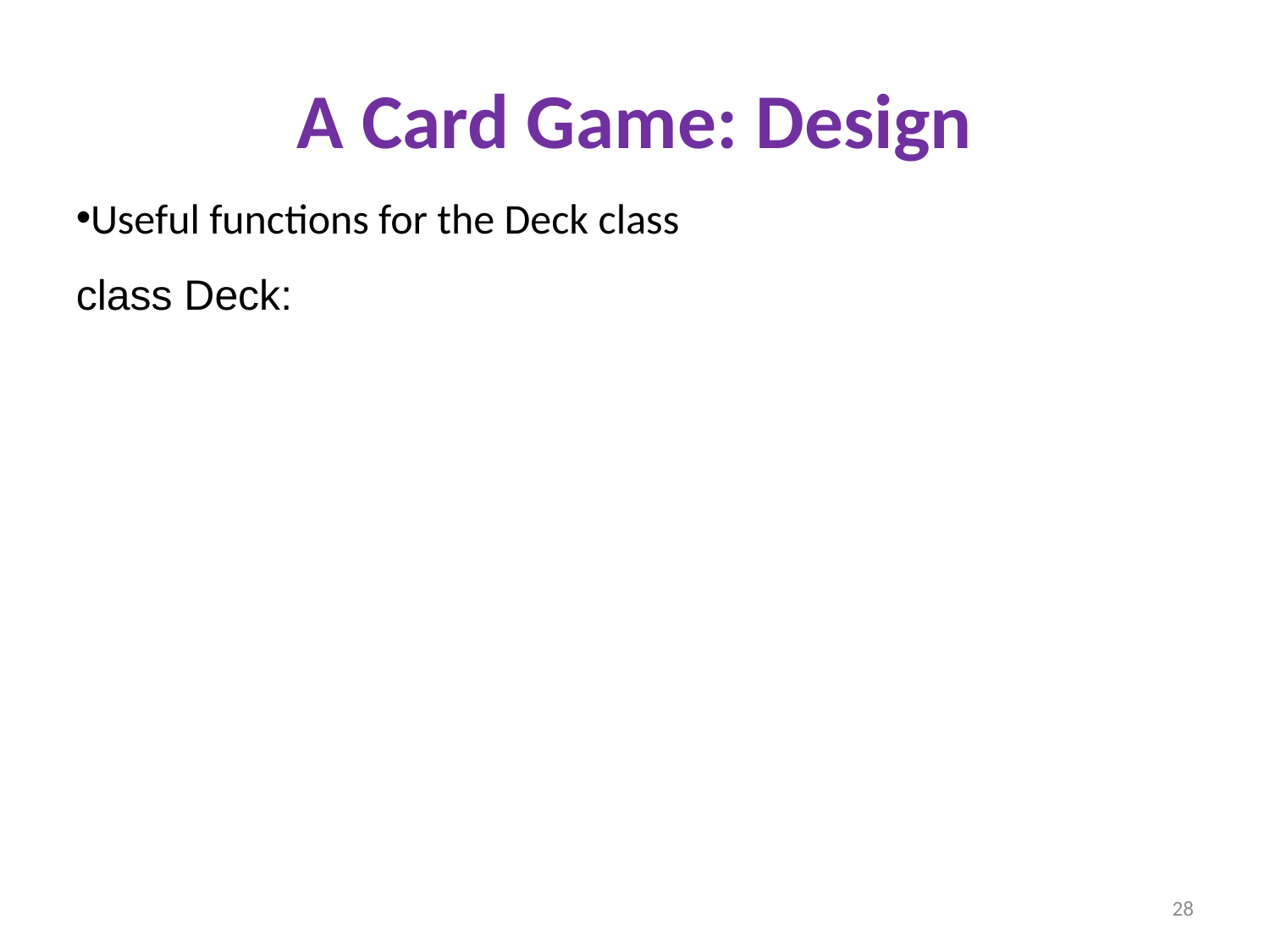

A Card Game: Design
Useful functions for the Deck class
class Deck:

28